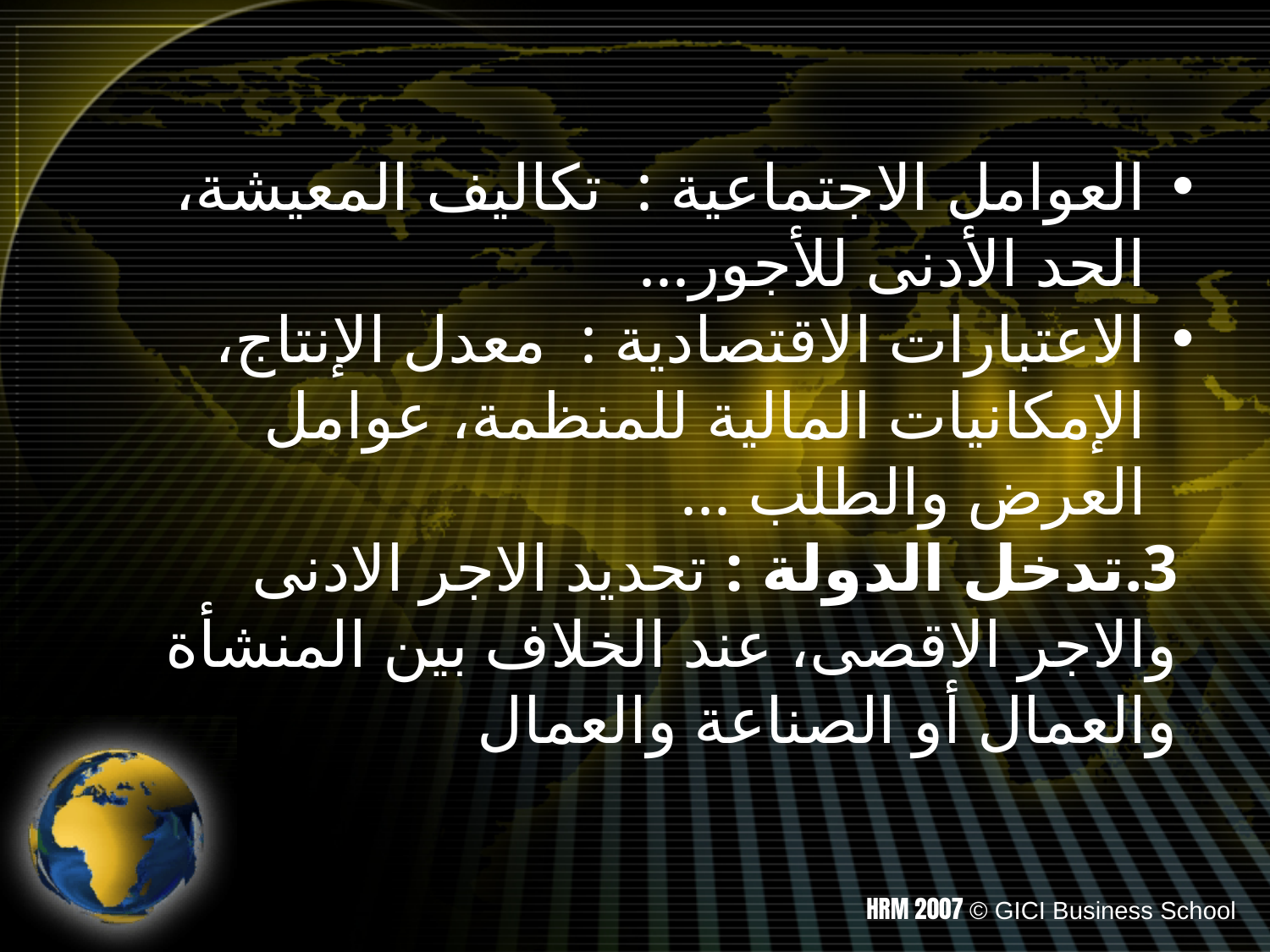

العوامل الاجتماعية :  تكاليف المعيشة، الحد الأدنى للأجور...
الاعتبارات الاقتصادية :  معدل الإنتاج، الإمكانيات المالية للمنظمة، عوامل العرض والطلب ...
3.تدخل الدولة : تحديد الاجر الادنى والاجر الاقصى، عند الخلاف بين المنشأة والعمال أو الصناعة والعمال